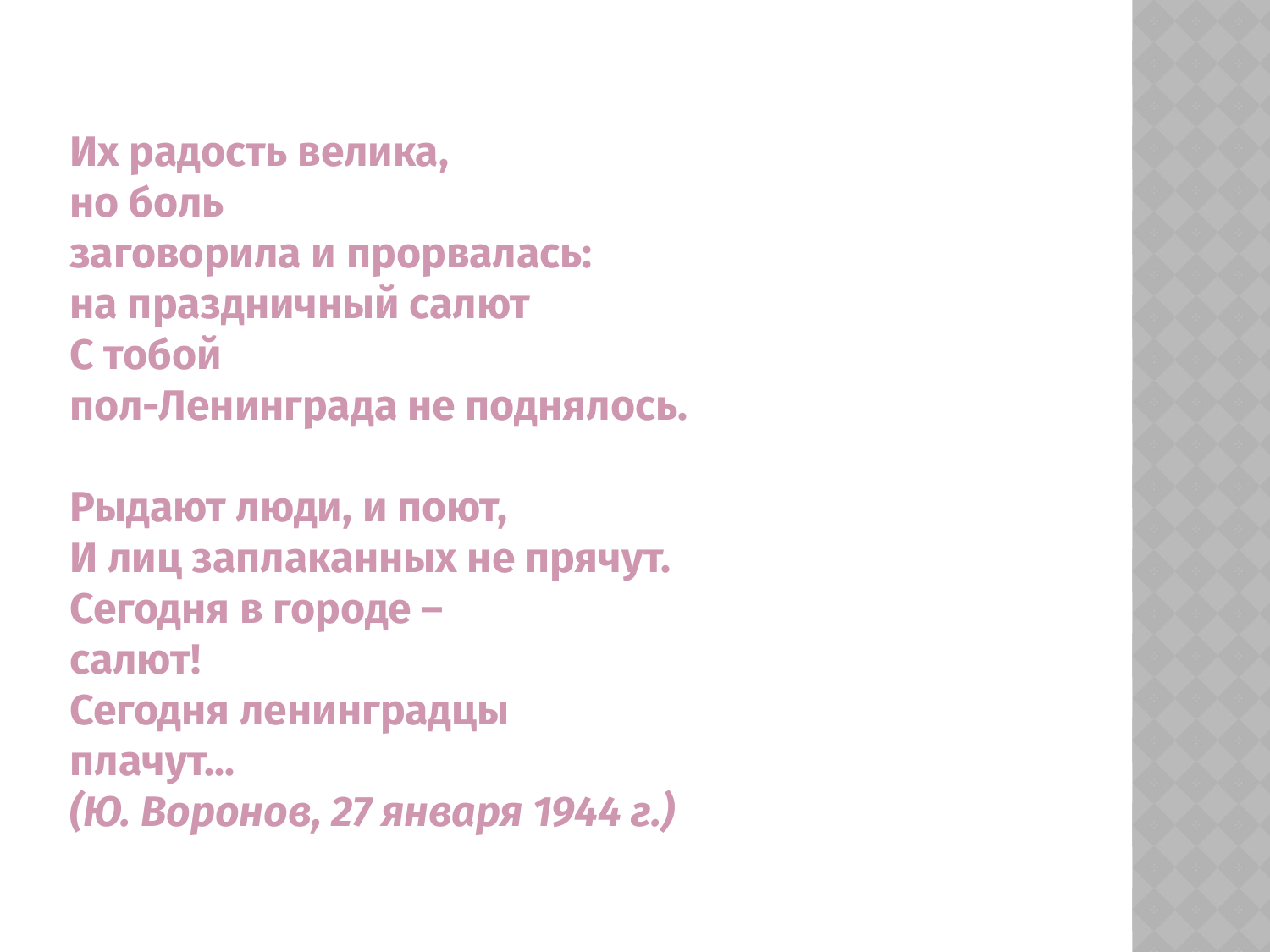

# Их радость велика, но боль заговорила и прорвалась: на праздничный салют С тобой пол-Ленинграда не поднялось. Рыдают люди, и поют, И лиц заплаканных не прячут. Сегодня в городе – салют! Сегодня ленинградцы плачут... (Ю. Воронов, 27 января 1944 г.)